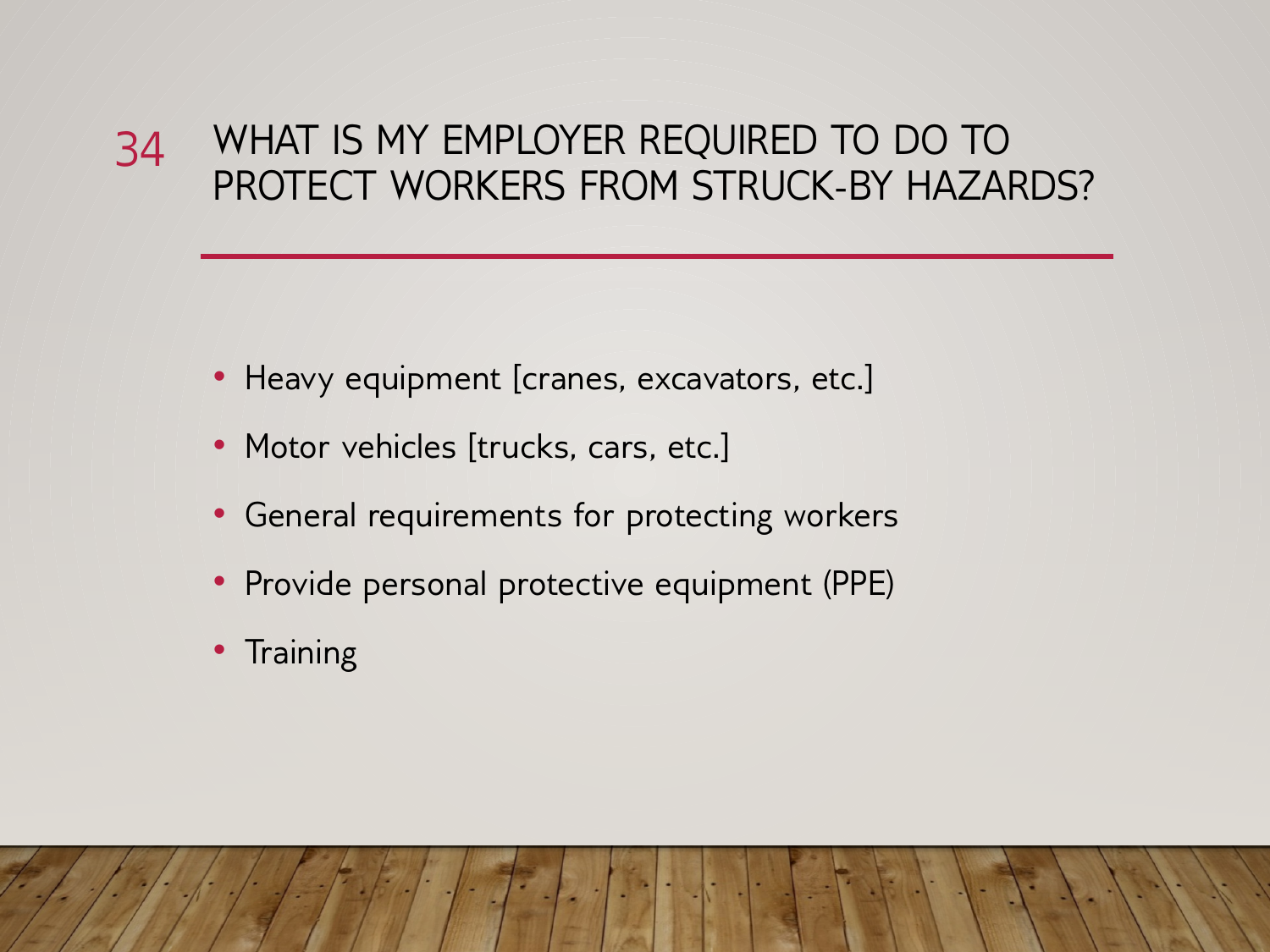

34
# What is my employer required to do to protect workers from struck-by hazards?

Heavy equipment [cranes, excavators, etc.]
Motor vehicles [trucks, cars, etc.]
General requirements for protecting workers
Provide personal protective equipment (PPE)
Training